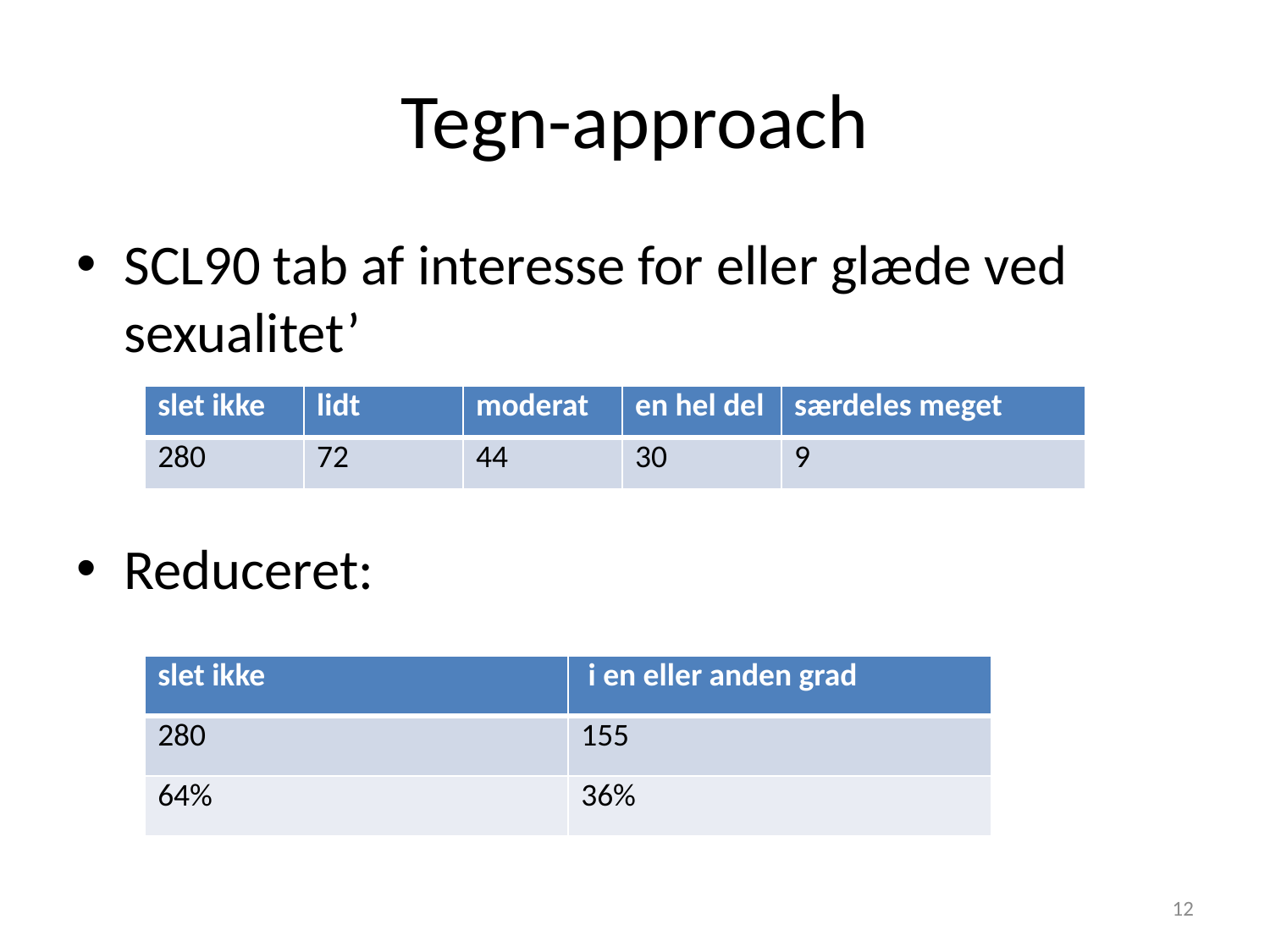

# Tegn-approach
SCL90 tab af interesse for eller glæde ved sexualitet’

Reduceret:

| slet ikke | lidt | moderat | en hel del | særdeles meget |
| --- | --- | --- | --- | --- |
| 280 | 72 | 44 | 30 | 9 |
| slet ikke | i en eller anden grad |
| --- | --- |
| 280 | 155 |
| 64% | 36% |
12